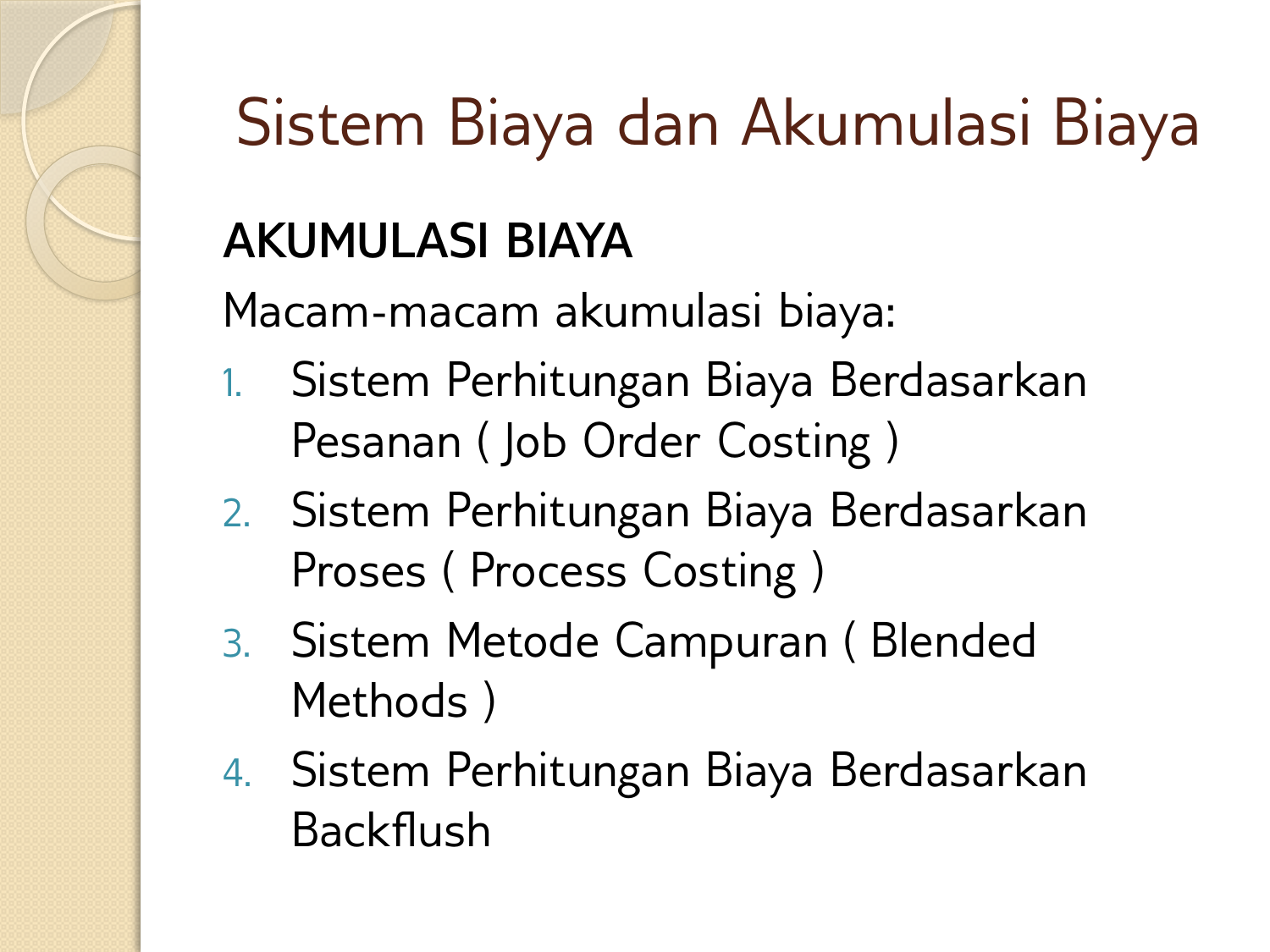

# Sistem Biaya dan Akumulasi Biaya
AKUMULASI BIAYA
Macam-macam akumulasi biaya:
Sistem Perhitungan Biaya Berdasarkan Pesanan ( Job Order Costing )
Sistem Perhitungan Biaya Berdasarkan Proses ( Process Costing )
Sistem Metode Campuran ( Blended Methods )
Sistem Perhitungan Biaya Berdasarkan Backflush